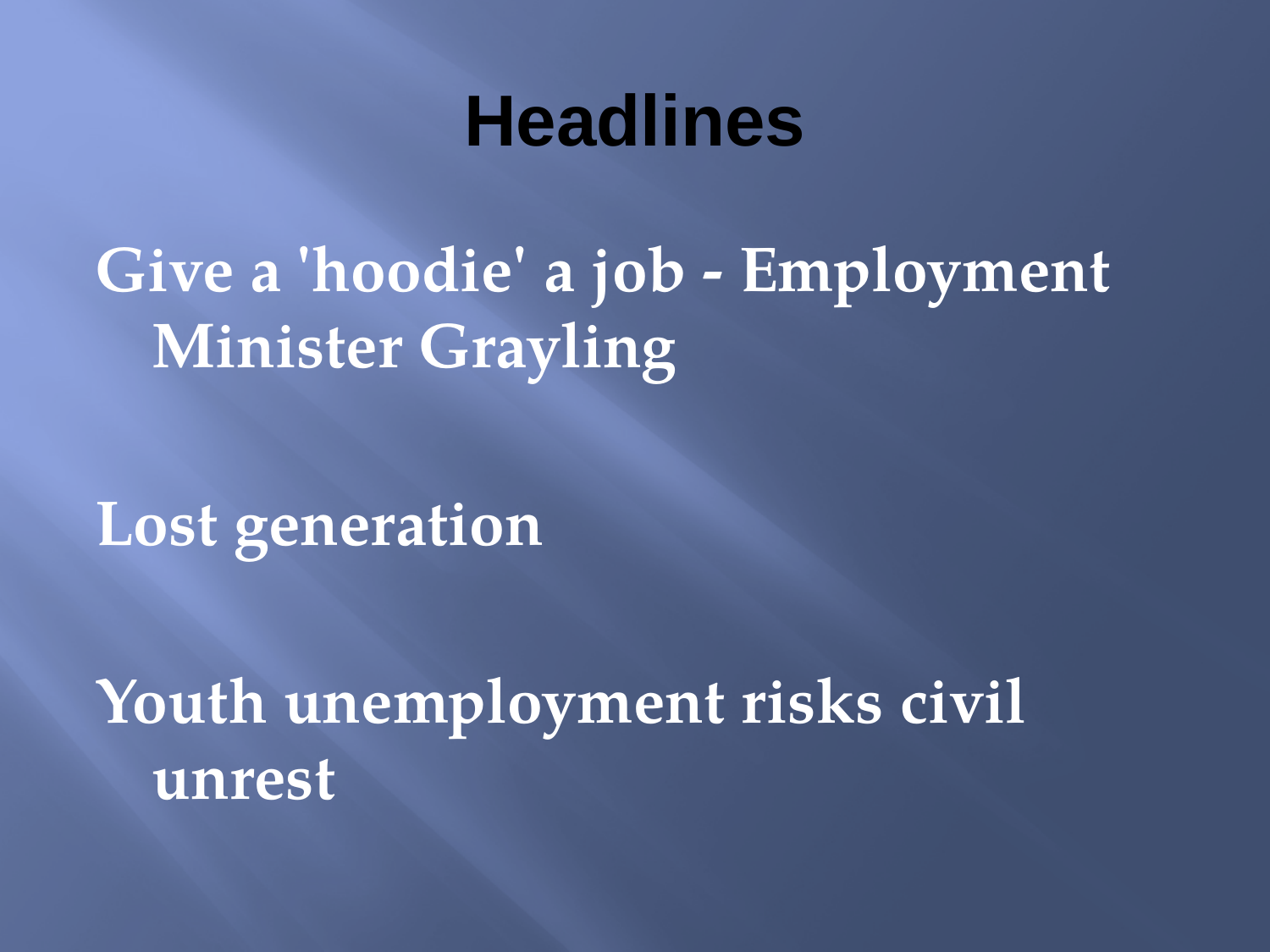

# Headlines
Give a 'hoodie' a job - Employment Minister Grayling

Lost generation

Youth unemployment risks civil unrest